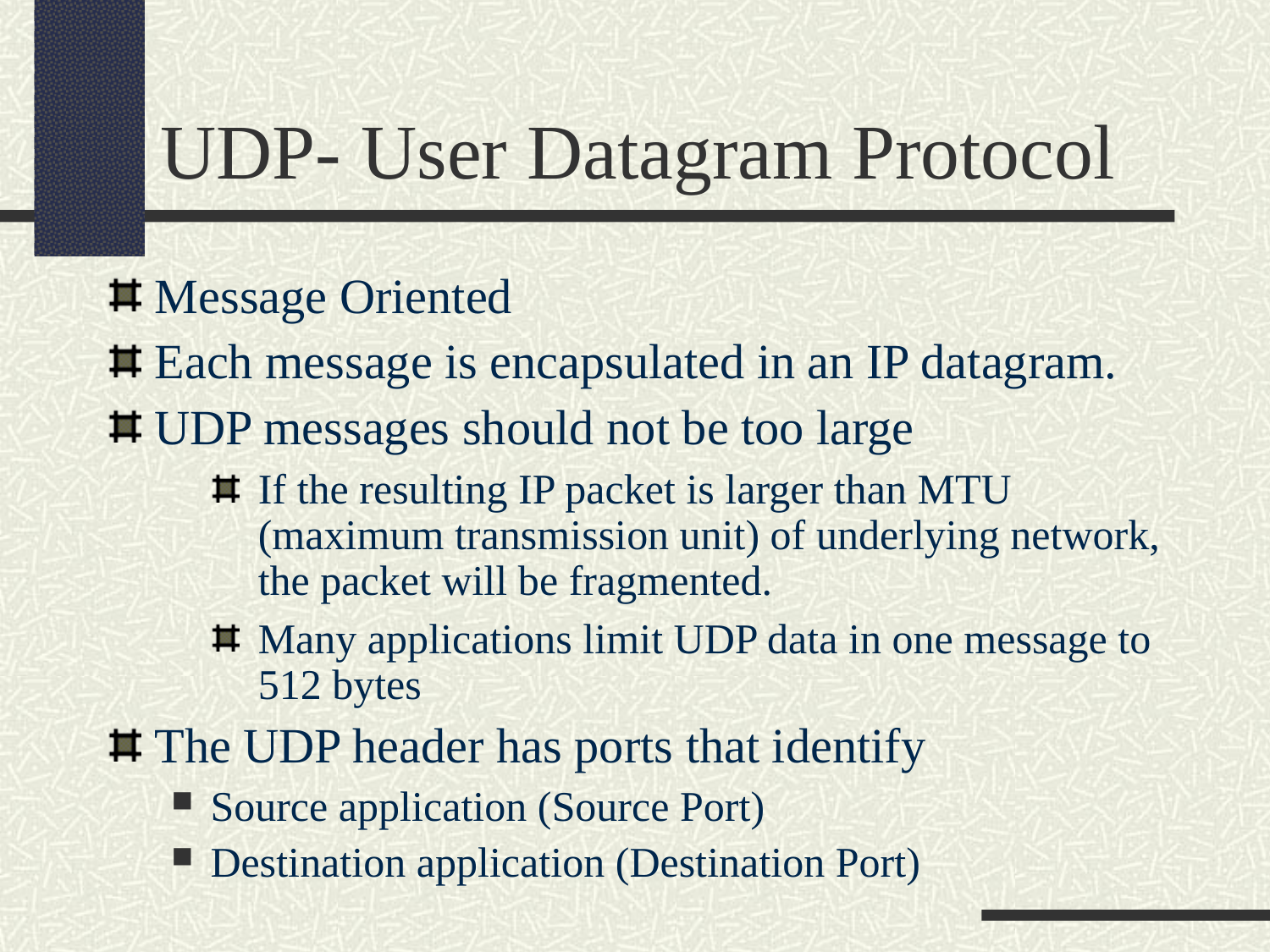

UDP- User Datagram Protocol
Message Oriented
Each message is encapsulated in an IP datagram.
UDP messages should not be too large
If the resulting IP packet is larger than MTU (maximum transmission unit) of underlying network, the packet will be fragmented.
Many applications limit UDP data in one message to 512 bytes
The UDP header has ports that identify
Source application (Source Port)
Destination application (Destination Port)